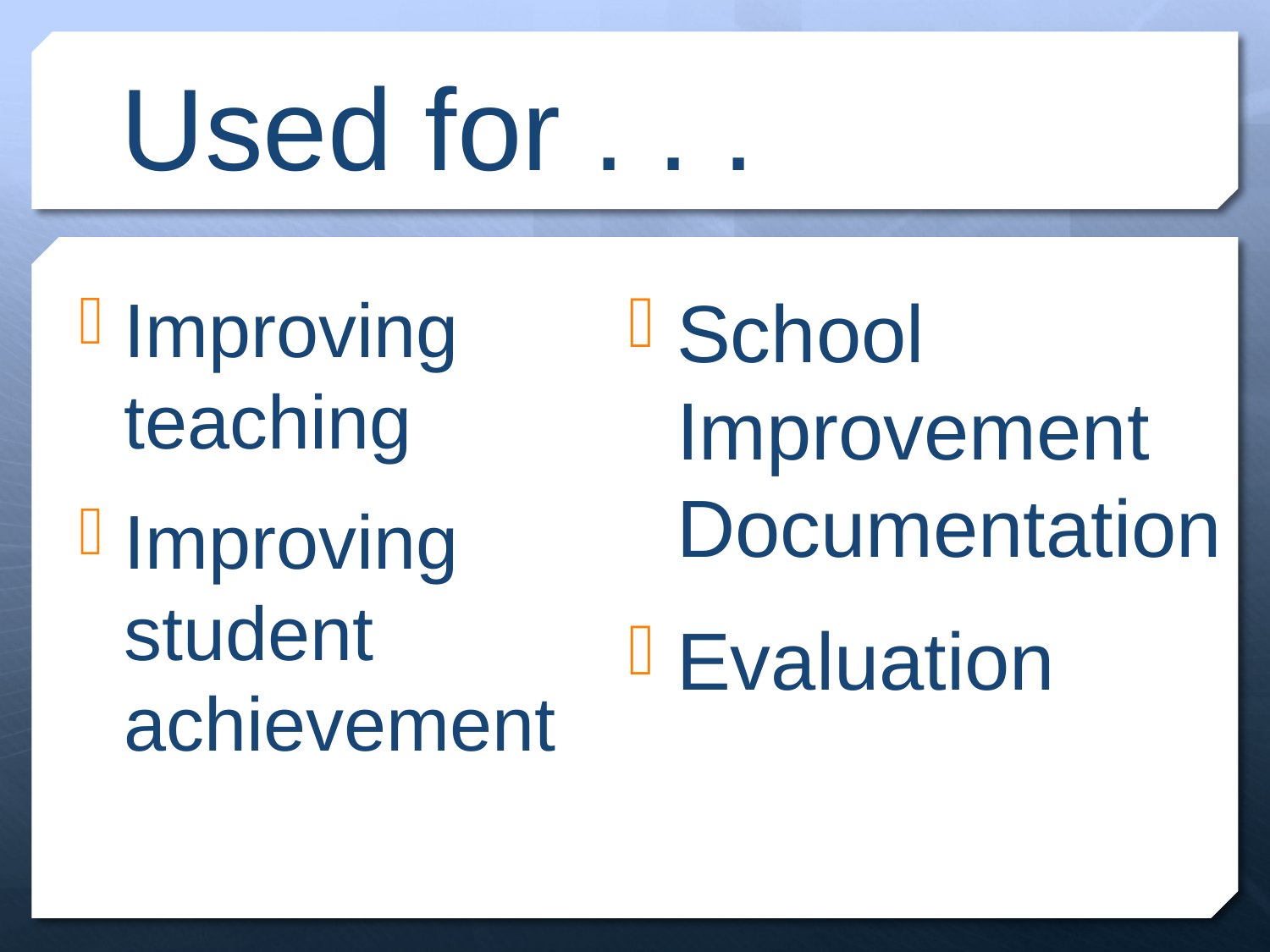

# Used for . . .
School Improvement Documentation
Evaluation
Improving teaching
Improving student achievement